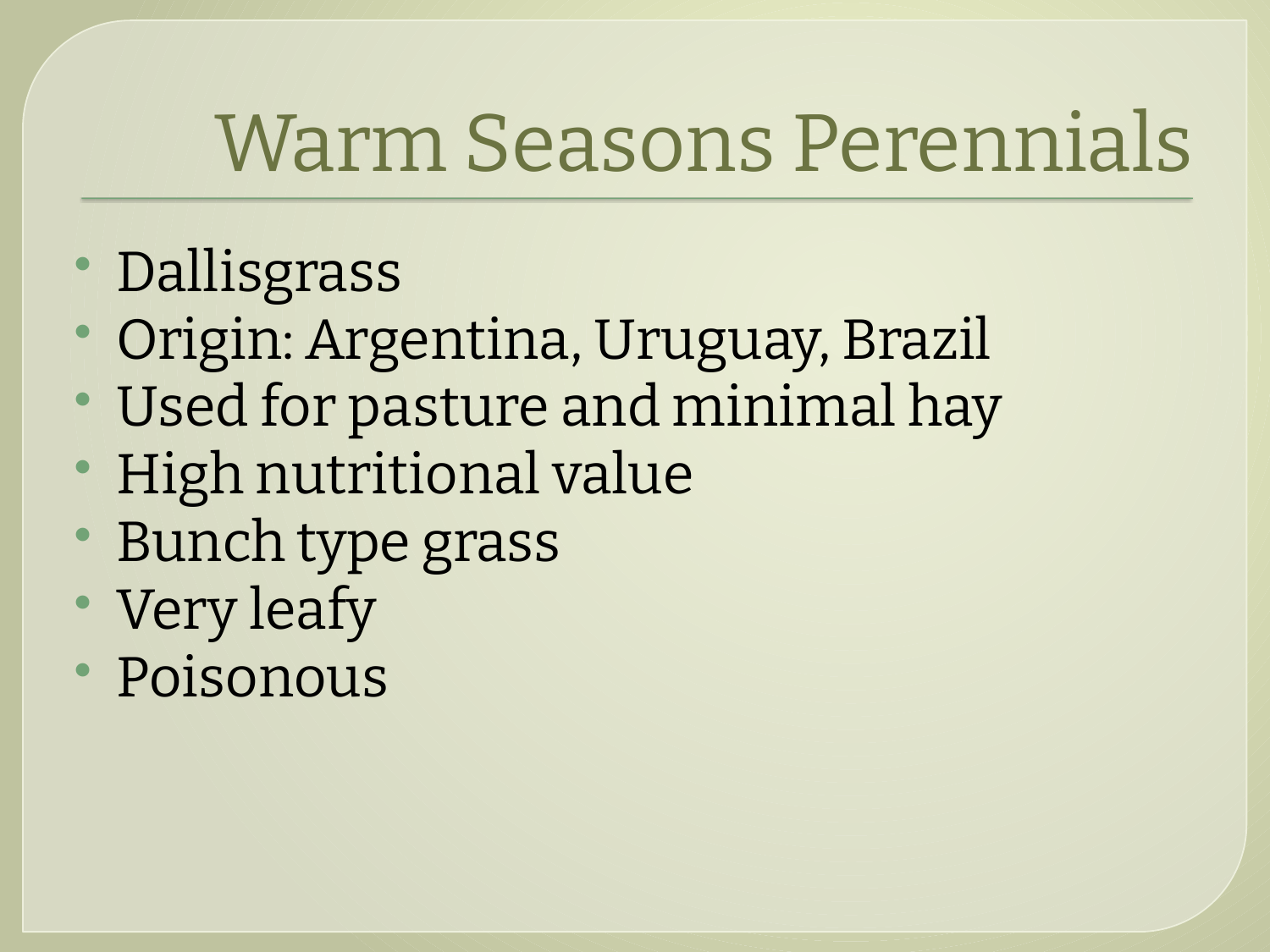

# Warm Seasons Perennials
Dallisgrass
Origin: Argentina, Uruguay, Brazil
Used for pasture and minimal hay
High nutritional value
Bunch type grass
Very leafy
Poisonous